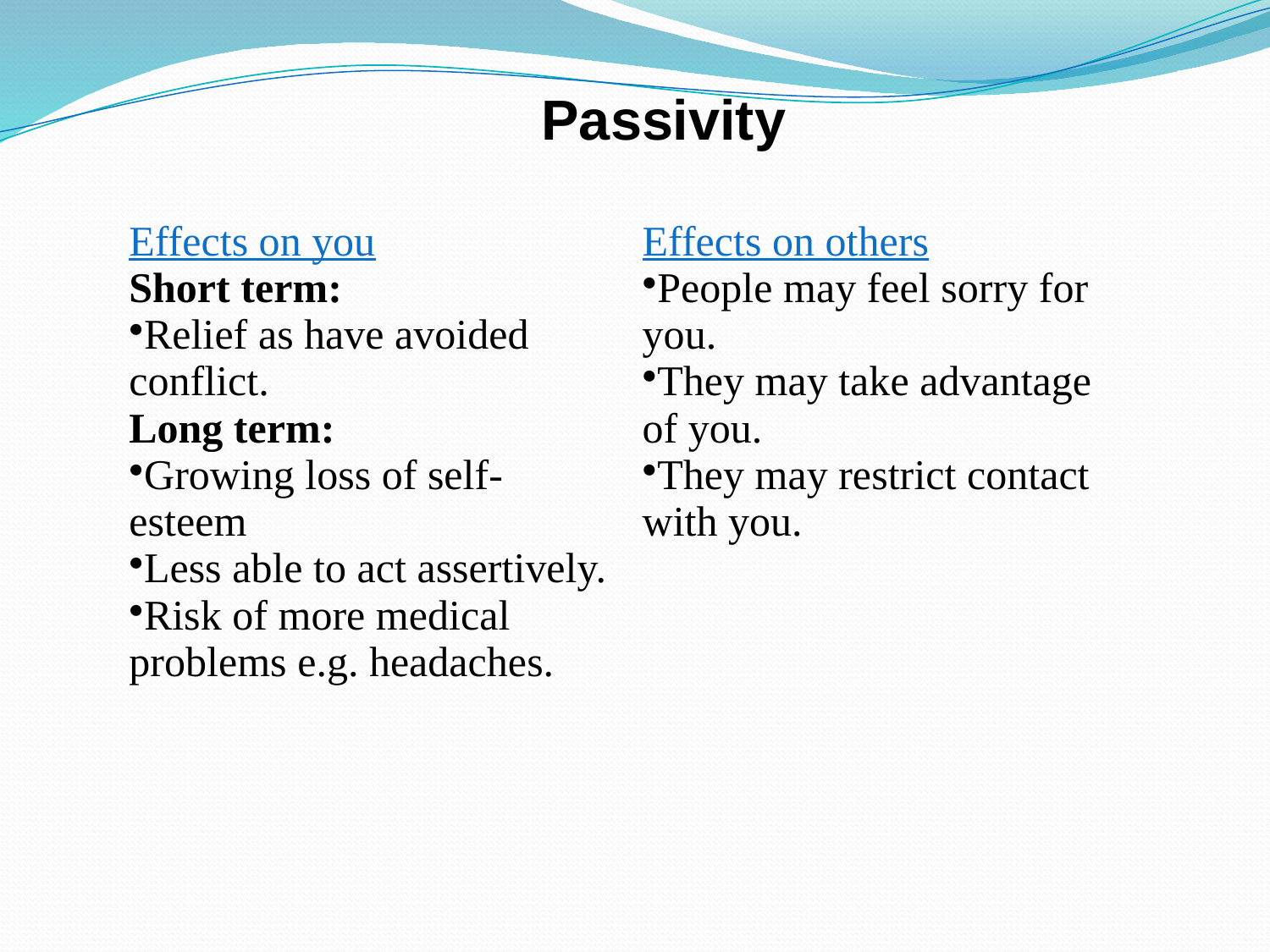

Passivity
| Effects on you Short term: Relief as have avoided conflict. Long term: Growing loss of self-esteem Less able to act assertively. Risk of more medical problems e.g. headaches. | Effects on others People may feel sorry for you. They may take advantage of you. They may restrict contact with you. |
| --- | --- |